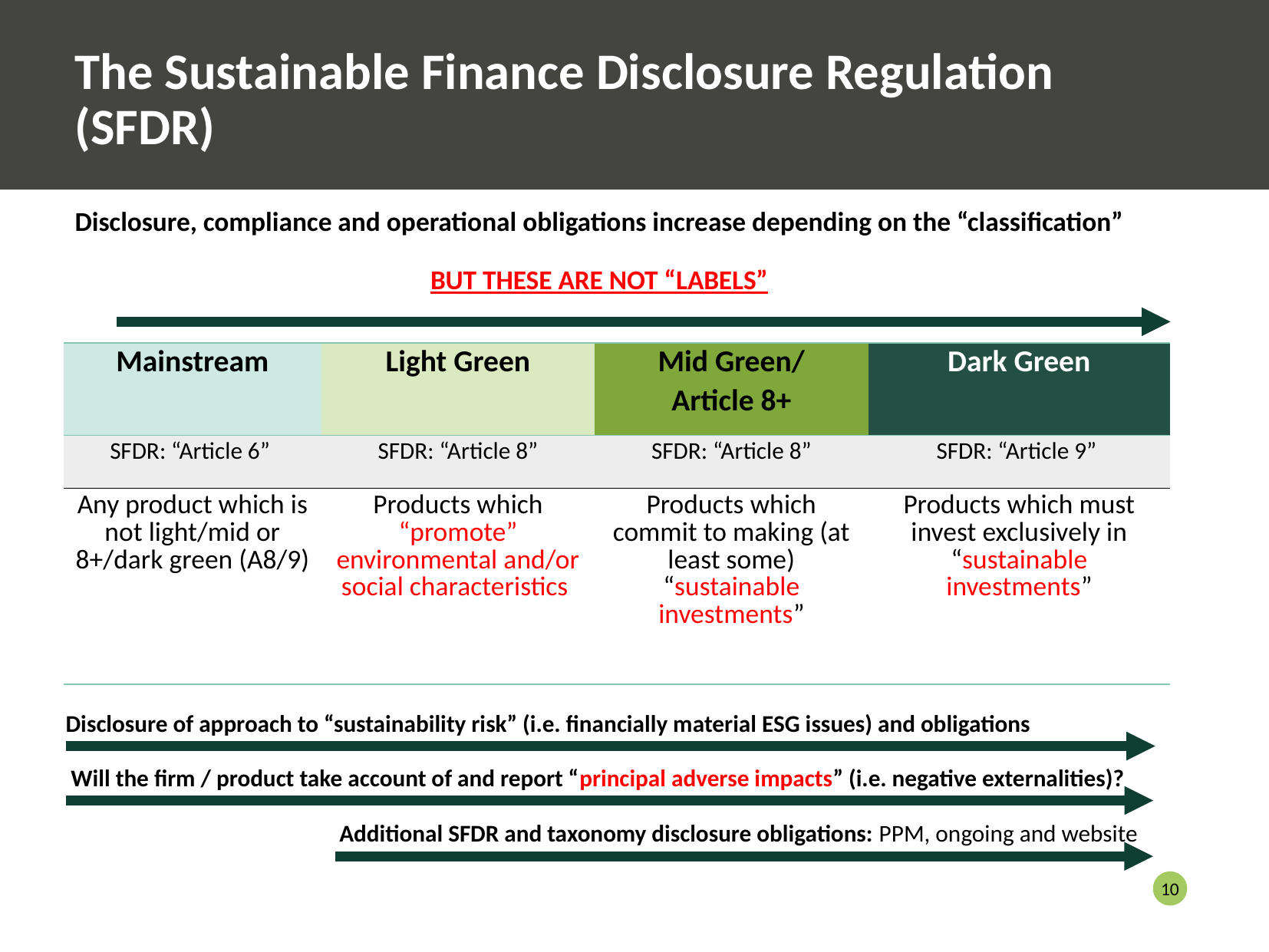

# The Sustainable Finance Disclosure Regulation (SFDR)

Disclosure, compliance and operational obligations increase depending on the “classification”
BUT THESE ARE NOT “LABELS”
| Mainstream | Light Green | Mid Green/ Article 8+ | Dark Green |
| --- | --- | --- | --- |
| SFDR: “Article 6” | SFDR: “Article 8” | SFDR: “Article 8” | SFDR: “Article 9” |
| Any product which is not light/mid or 8+/dark green (A8/9) | Products which “promote” environmental and/or social characteristics | Products which commit to making (at least some) “sustainable investments” | Products which must invest exclusively in “sustainable investments” |
Disclosure of approach to “sustainability risk” (i.e. financially material ESG issues) and obligations
Will the firm / product take account of and report “principal adverse impacts” (i.e. negative externalities)?
Additional SFDR and taxonomy disclosure obligations: PPM, ongoing and website
10